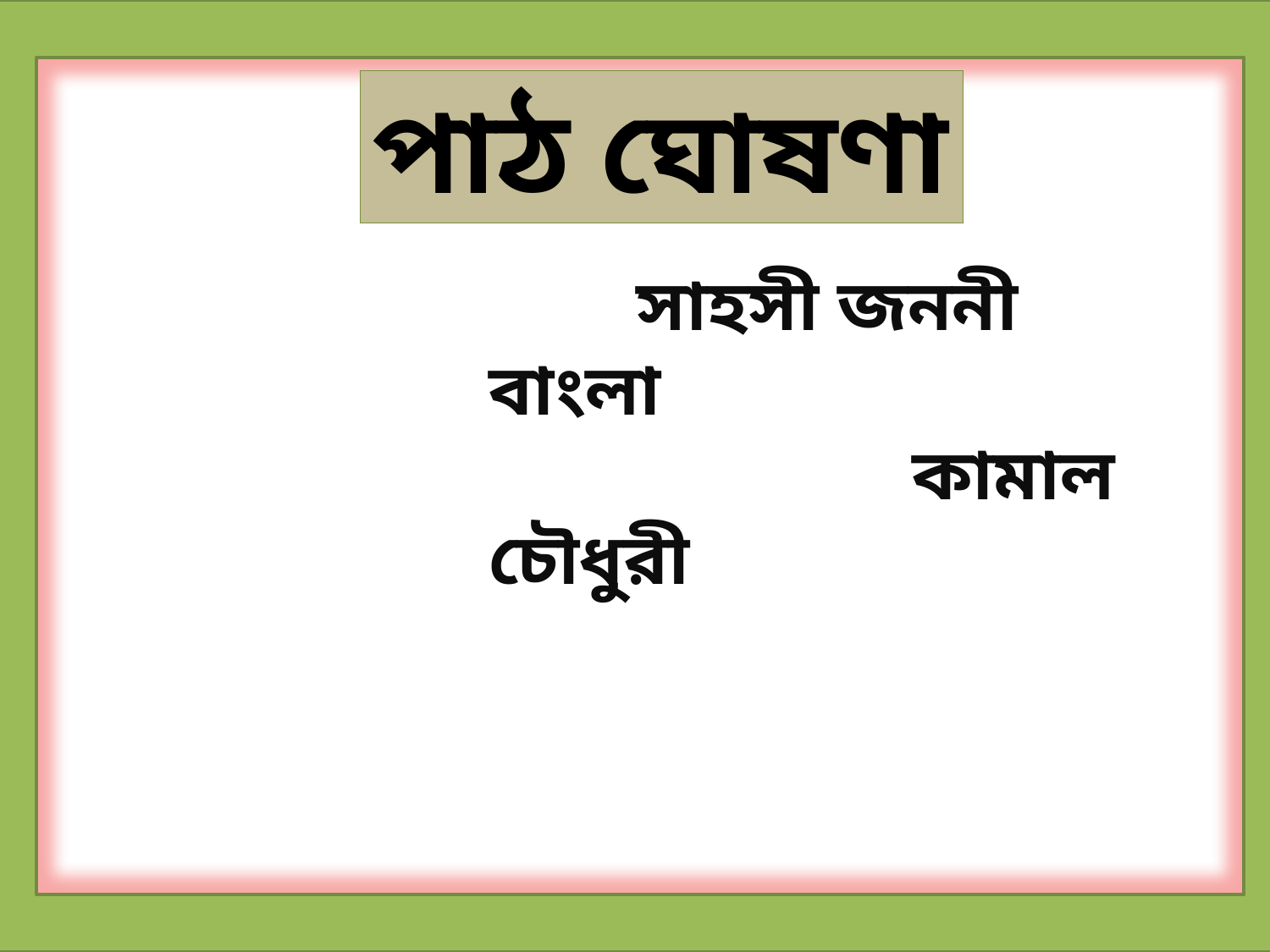

পাঠ ঘোষণা
        সাহসী জননী বাংলা
                       কামাল চৌধুরী